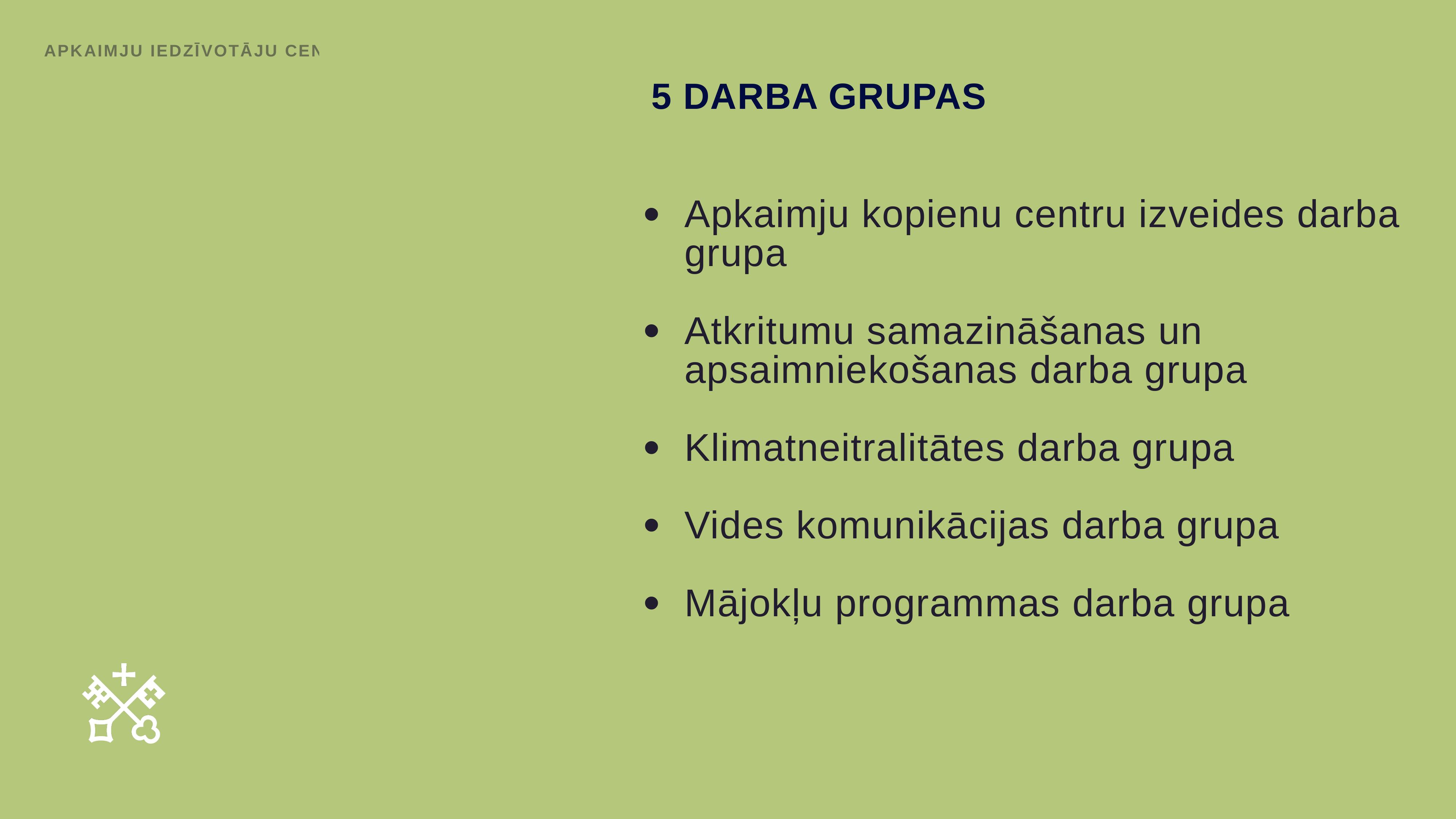

Apkaimju iedzīvotāju centrs
5 DARBA GRUPAs

Apkaimju kopienu centru izveides darba grupa

Atkritumu samazināšanas un apsaimniekošanas darba grupa

Klimatneitralitātes darba grupa

Vides komunikācijas darba grupa

Mājokļu programmas darba grupa